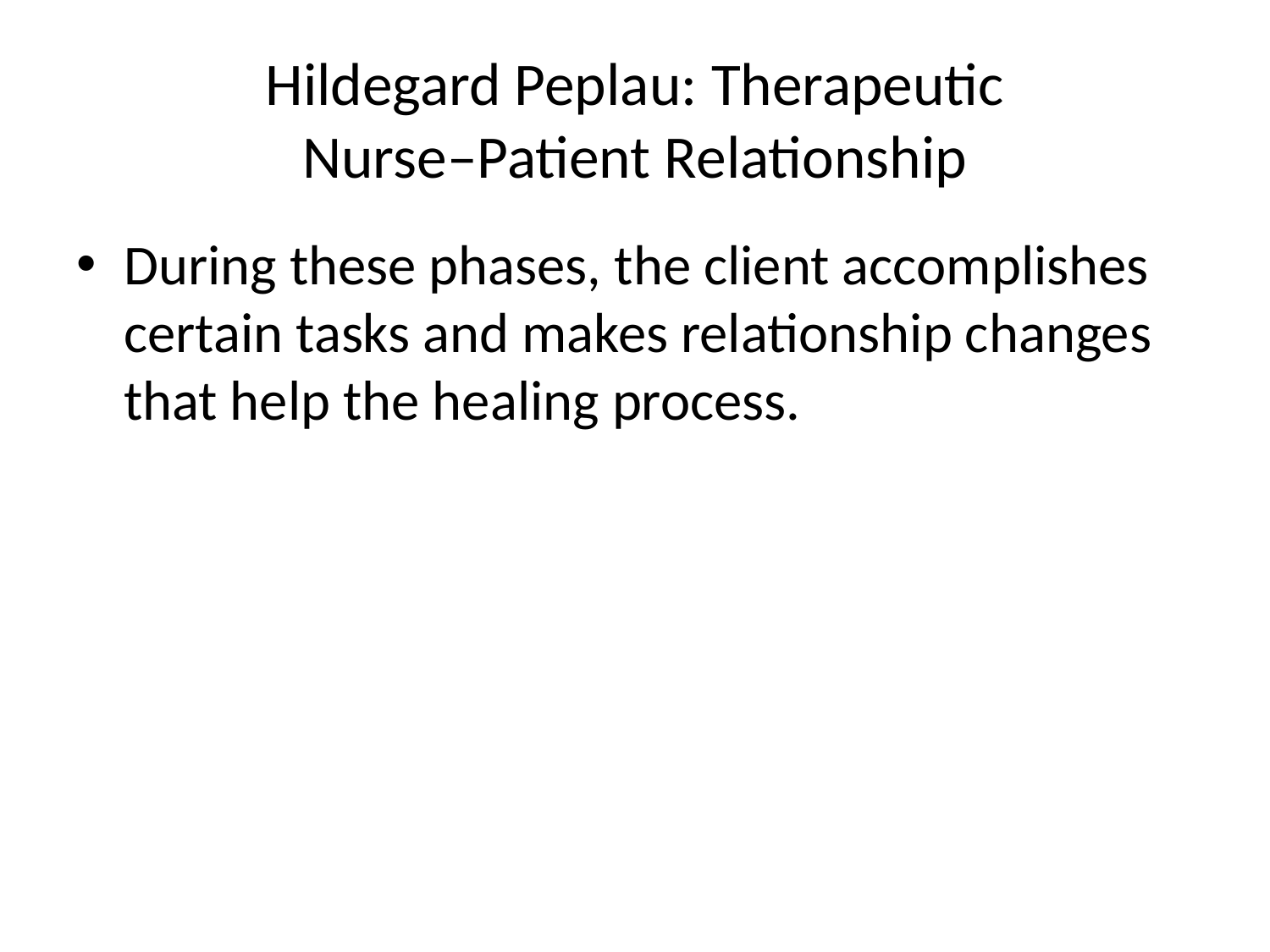

# Hildegard Peplau: Therapeutic Nurse–Patient Relationship
During these phases, the client accomplishes certain tasks and makes relationship changes that help the healing process.